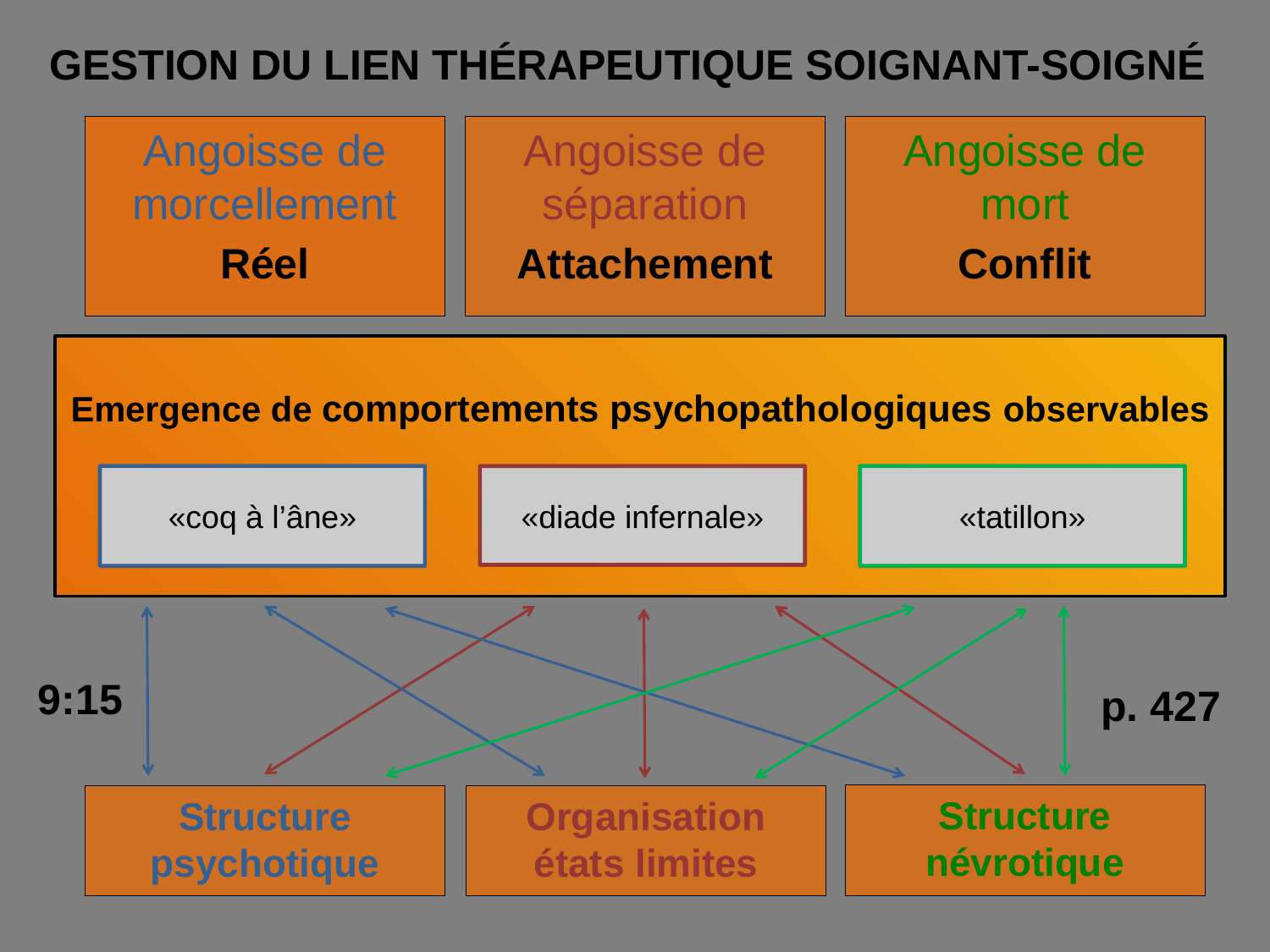

# GESTION DU LIEN THéRAPEUTIQUE SOIGNANT-SOIGNé
Angoisse de morcellement
Réel
Angoisse de séparation
Attachement

Angoisse de mort
Conflit

Emergence de comportements psychopathologiques observables

«coq à l’âne»
«diade infernale»
«tatillon»
Structure névrotique

Structure psychotique

Organisation états limites

p. 427
9:15